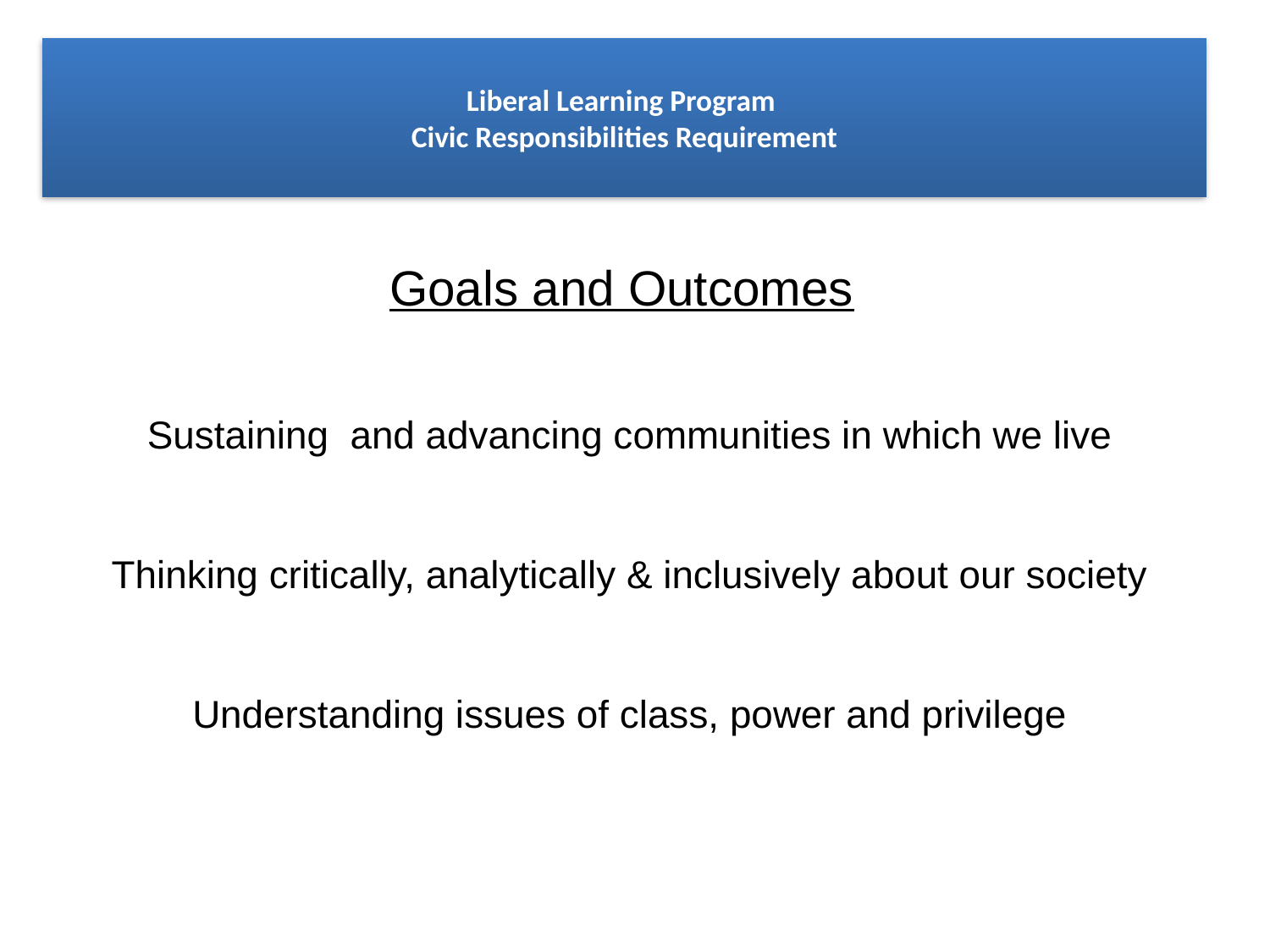

# Liberal Learning Program Civic Responsibilities Requirement
Goals and Outcomes

Sustaining  and advancing communities in which we live

Thinking critically, analytically & inclusively about our society

Understanding issues of class, power and privilege